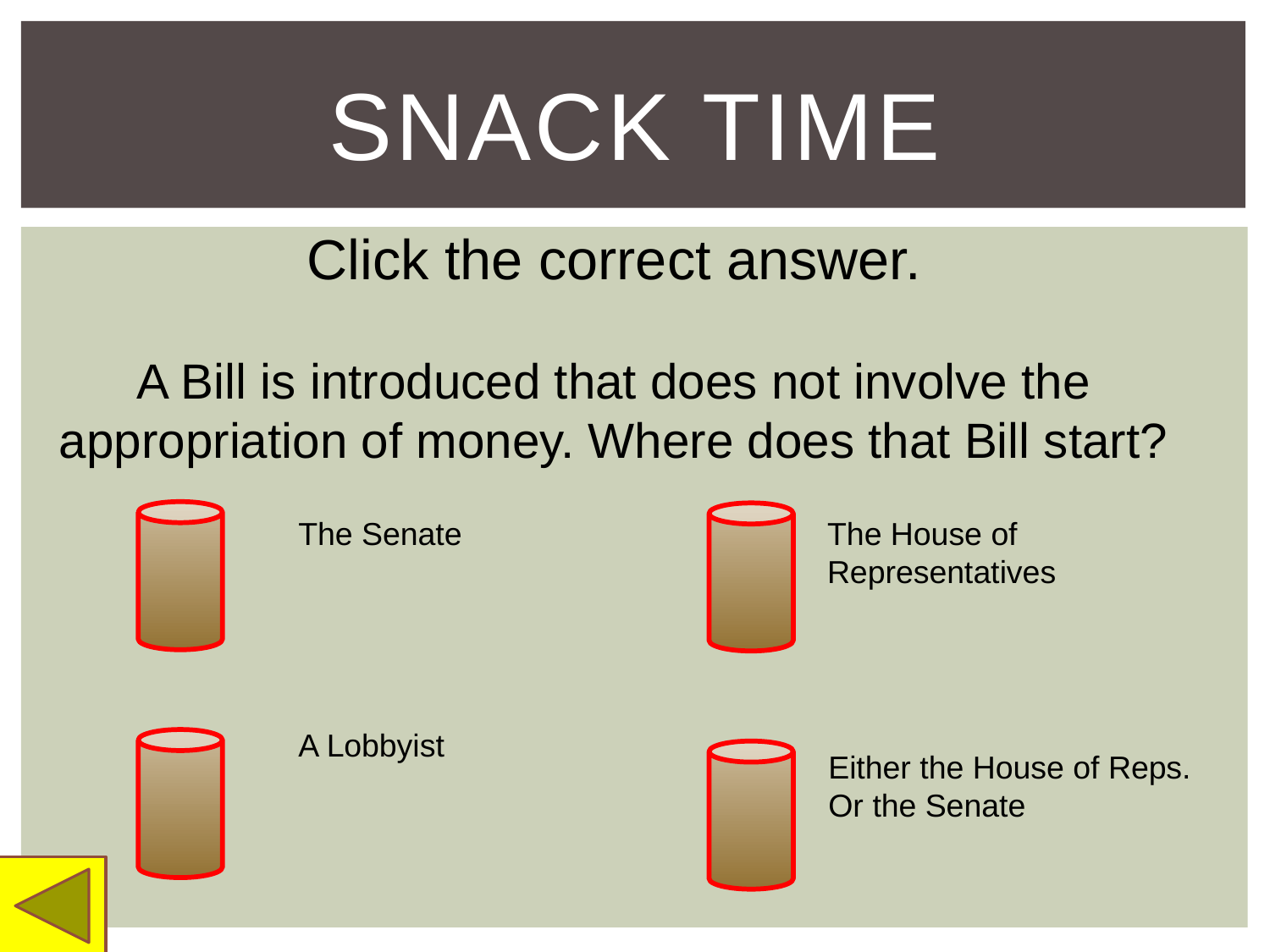

# Snack time
Click the correct answer.

A Bill is introduced that does not involve the appropriation of money. Where does that Bill start?

The Senate
The House of Representatives
A Lobbyist

Either the House of Reps. Or the Senate